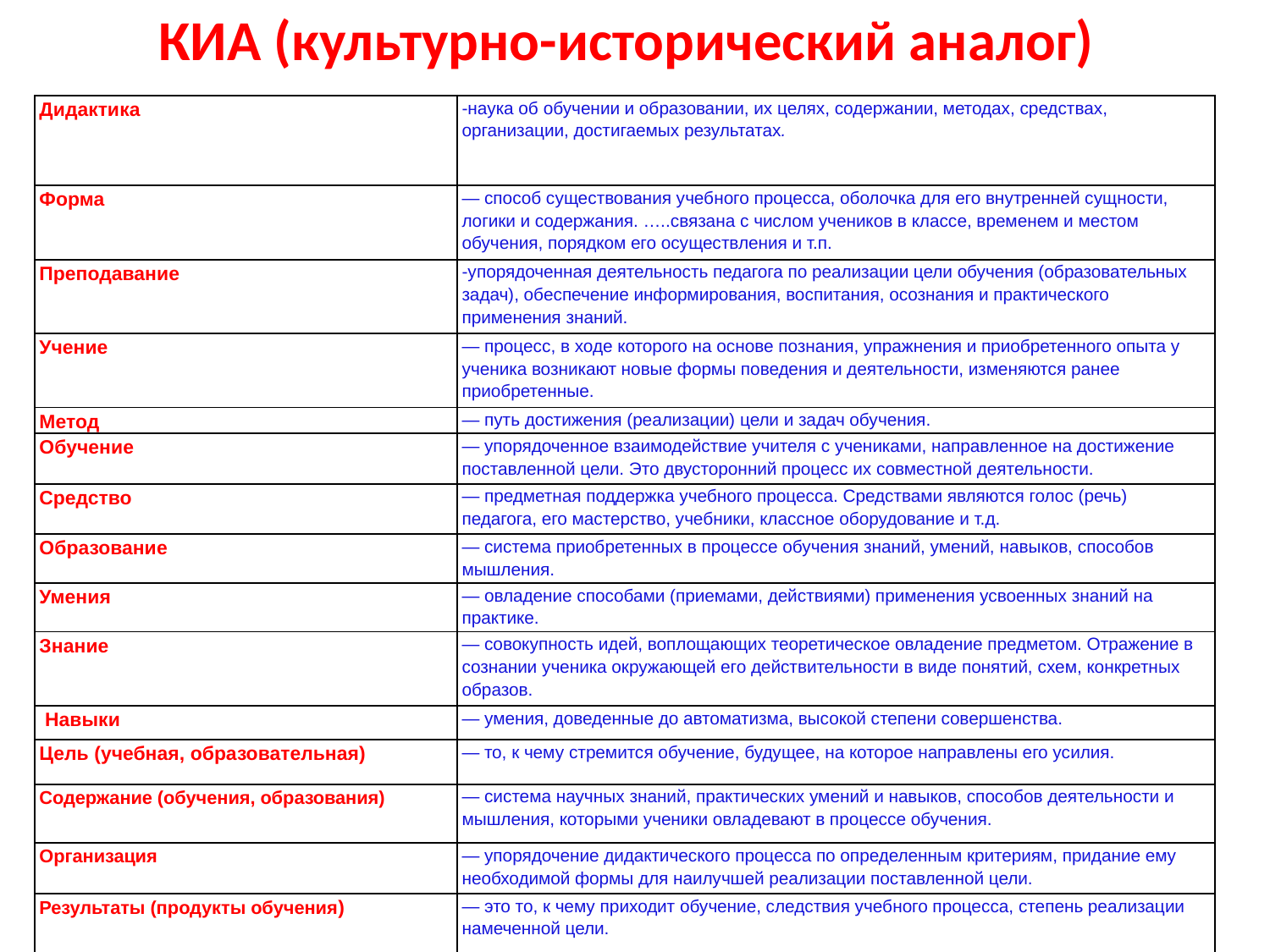

# КИА (культурно-исторический аналог)
| Дидактика | -наука об обучении и образовании, их целях, содержании, методах, средствах, организации, достигаемых результатах. |
| --- | --- |
| Форма | — способ существования учебного процесса, оболочка для его внутренней сущности, логики и содержания. …..связана с числом учеников в классе, временем и местом обучения, порядком его осуществления и т.п. |
| Преподавание | -упорядоченная деятельность педагога по реализации цели обучения (образовательных задач), обеспечение информирования, воспитания, осознания и практического применения знаний. |
| Учение | — процесс, в ходе которого на основе познания, упражнения и приобретенного опыта у ученика возникают новые формы поведения и деятельности, изменяются ранее приобретенные. |
| Метод | — путь достижения (реализации) цели и задач обучения. |
| Обучение | — упорядоченное взаимодействие учителя с учениками, направленное на достижение поставленной цели. Это двусторонний процесс их совместной деятельности. |
| Средство | — предметная поддержка учебного процесса. Средствами являются голос (речь) педагога, его мастерство, учебники, классное оборудование и т.д. |
| Образование | — система приобретенных в процессе обучения знаний, умений, навыков, способов мышления. |
| Умения | — овладение способами (приемами, действиями) применения усвоенных знаний на практике. |
| Знание | — совокупность идей, воплощающих теоретическое овладение предметом. Отражение в сознании ученика окружающей его действительности в виде понятий, схем, конкретных образов. |
| Навыки | — умения, доведенные до автоматизма, высокой степени совершенства. |
| Цель (учебная, образовательная) | — то, к чему стремится обучение, будущее, на которое направлены его усилия. |
| Содержание (обучения, образования) | — система научных знаний, практических умений и навыков, способов деятельности и мышления, которыми ученики овладевают в процессе обучения. |
| Организация | — упорядочение дидактического процесса по определенным критериям, придание ему необходимой формы для наилучшей реализации поставленной цели. |
| Результаты (продукты обучения) | — это то, к чему приходит обучение, следствия учебного процесса, степень реализации намеченной цели. |